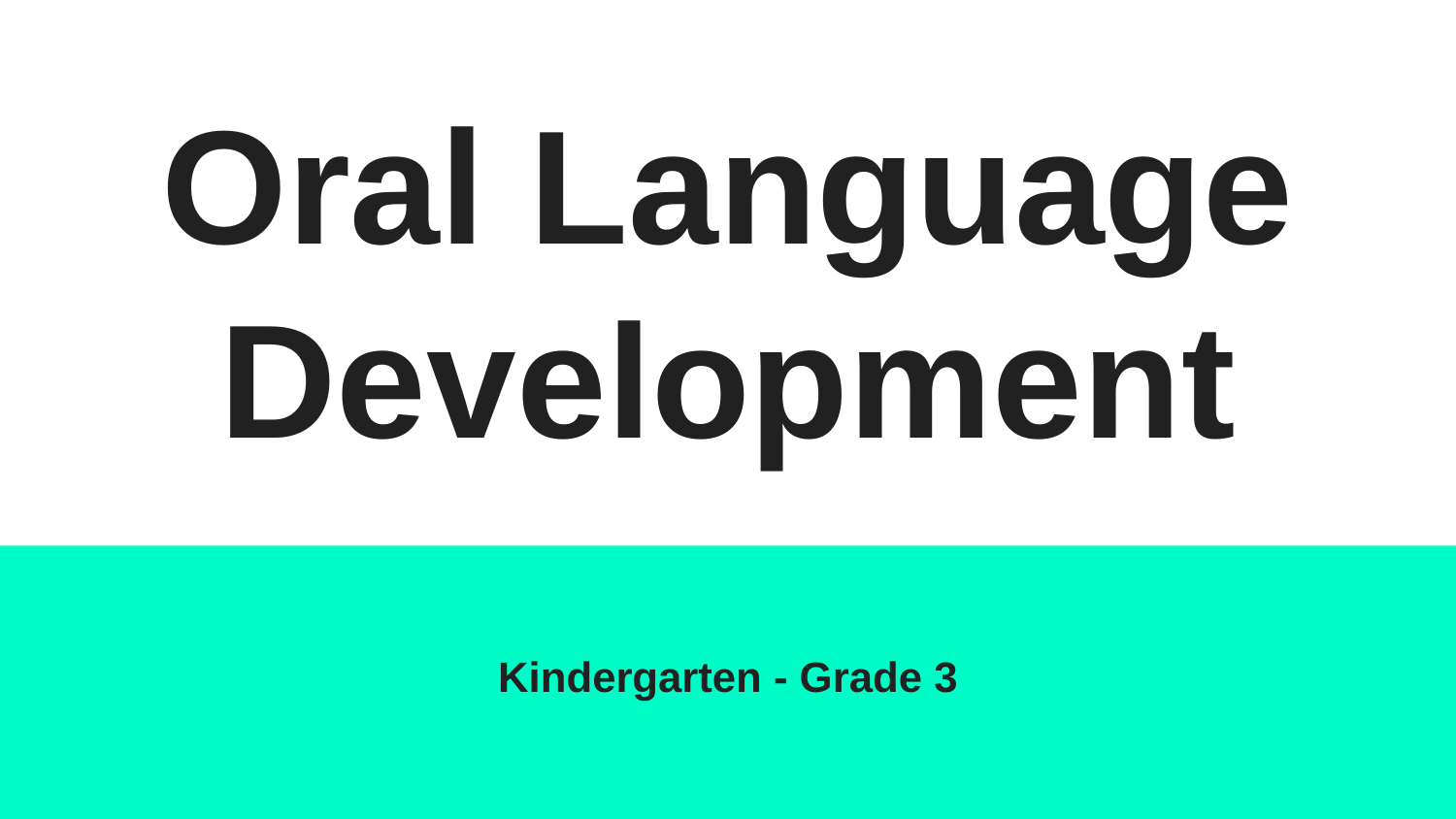

# Oral Language Development
Kindergarten - Grade 3